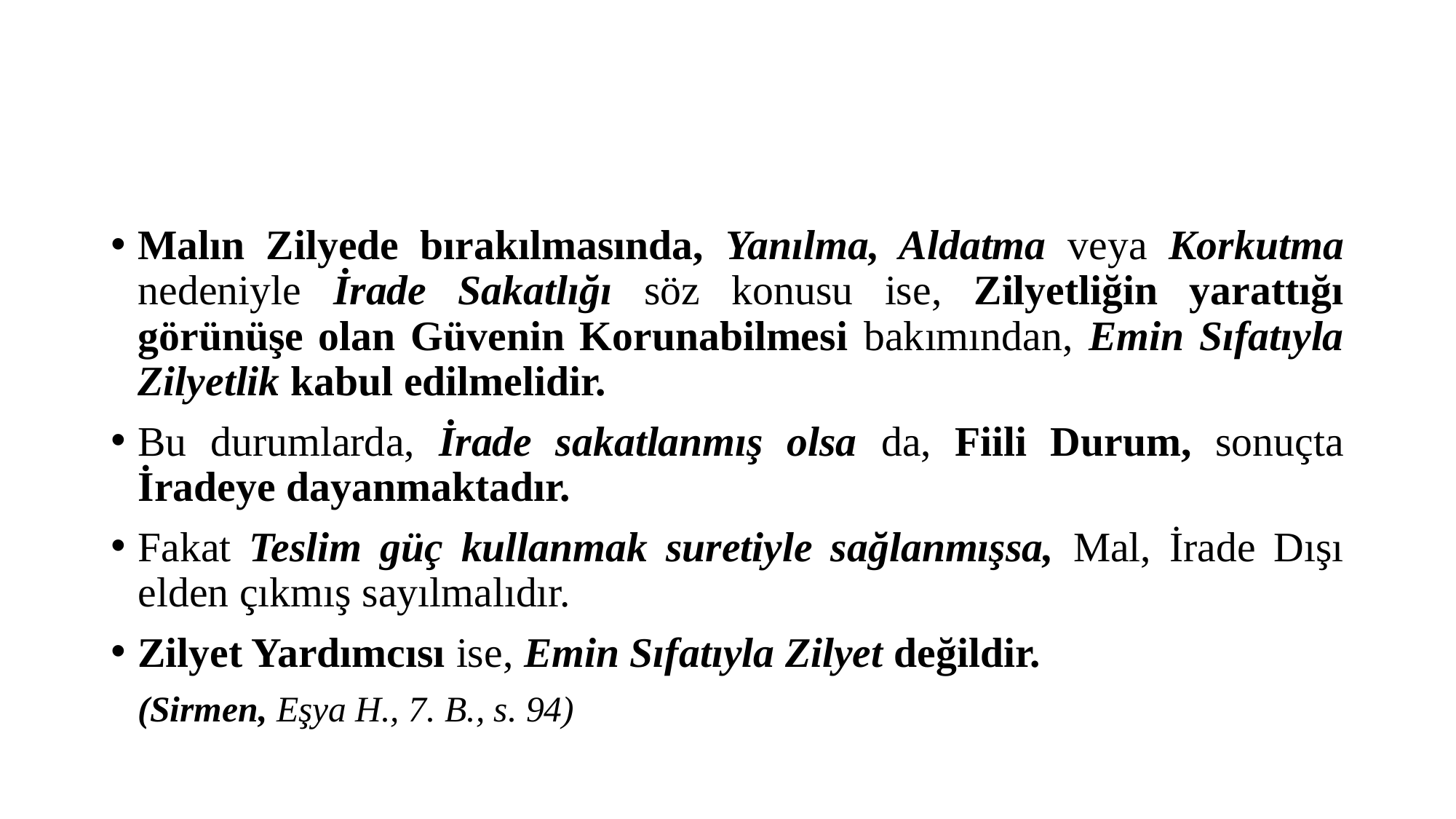

#
Malın Zilyede bırakılmasında, Yanılma, Aldatma veya Korkutma nedeniyle İrade Sakatlığı söz konusu ise, Zilyetliğin yarattığı görünüşe olan Güvenin Korunabilmesi bakımından, Emin Sıfatıyla Zilyetlik kabul edilmelidir.
Bu durumlarda, İrade sakatlanmış olsa da, Fiili Durum, sonuçta İradeye dayanmaktadır.
Fakat Teslim güç kullanmak suretiyle sağlanmışsa, Mal, İrade Dışı elden çıkmış sayılmalıdır.
Zilyet Yardımcısı ise, Emin Sıfatıyla Zilyet değildir.
   (Sirmen, Eşya H., 7. B., s. 94)